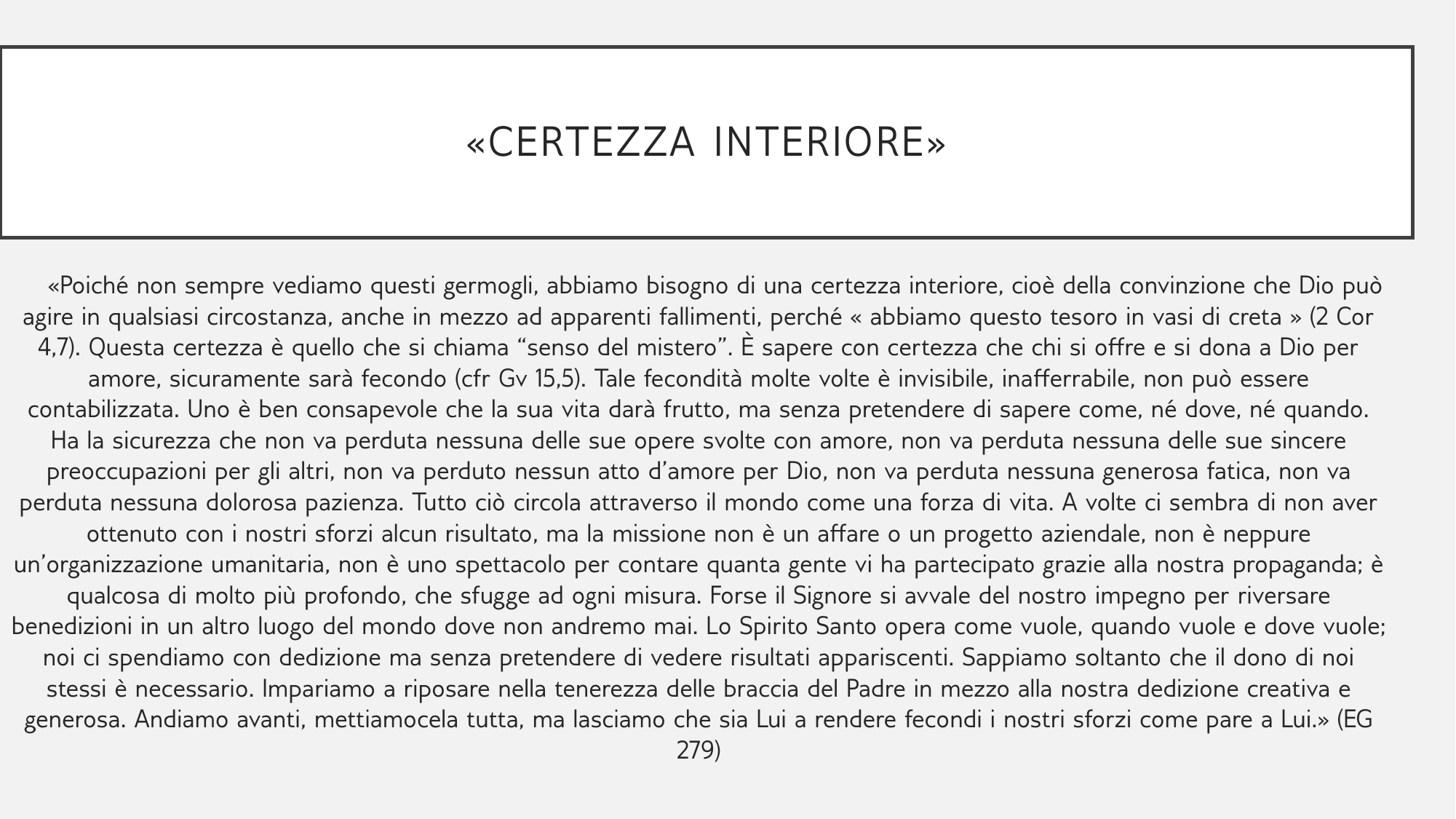

«Certezza interiore»
		«Poiché non sempre vediamo questi germogli, abbiamo bisogno di una certezza interiore, cioè della convinzione che Dio può agire in qualsiasi circostanza, anche in mezzo ad apparenti fallimenti, perché « abbiamo questo tesoro in vasi di creta » (2 Cor 4,7). Questa certezza è quello che si chiama “senso del mistero”. È sapere con certezza che chi si offre e si dona a Dio per amore, sicuramente sarà fecondo (cfr Gv 15,5). Tale fecondità molte volte è invisibile, inafferrabile, non può essere contabilizzata. Uno è ben consapevole che la sua vita darà frutto, ma senza pretendere di sapere come, né dove, né quando. Ha la sicurezza che non va perduta nessuna delle sue opere svolte con amore, non va perduta nessuna delle sue sincere preoccupazioni per gli altri, non va perduto nessun atto d’amore per Dio, non va perduta nessuna generosa fatica, non va perduta nessuna dolorosa pazienza. Tutto ciò circola attraverso il mondo come una forza di vita. A volte ci sembra di non aver ottenuto con i nostri sforzi alcun risultato, ma la missione non è un affare o un progetto aziendale, non è neppure un’organizzazione umanitaria, non è uno spettacolo per contare quanta gente vi ha partecipato grazie alla nostra propaganda; è qualcosa di molto più profondo, che sfugge ad ogni misura. Forse il Signore si avvale del nostro impegno per riversare benedizioni in un altro luogo del mondo dove non andremo mai. Lo Spirito Santo opera come vuole, quando vuole e dove vuole; noi ci spendiamo con dedizione ma senza pretendere di vedere risultati appariscenti. Sappiamo soltanto che il dono di noi stessi è necessario. Impariamo a riposare nella tenerezza delle braccia del Padre in mezzo alla nostra dedizione creativa e generosa. Andiamo avanti, mettiamocela tutta, ma lasciamo che sia Lui a rendere fecondi i nostri sforzi come pare a Lui.» (EG 279)